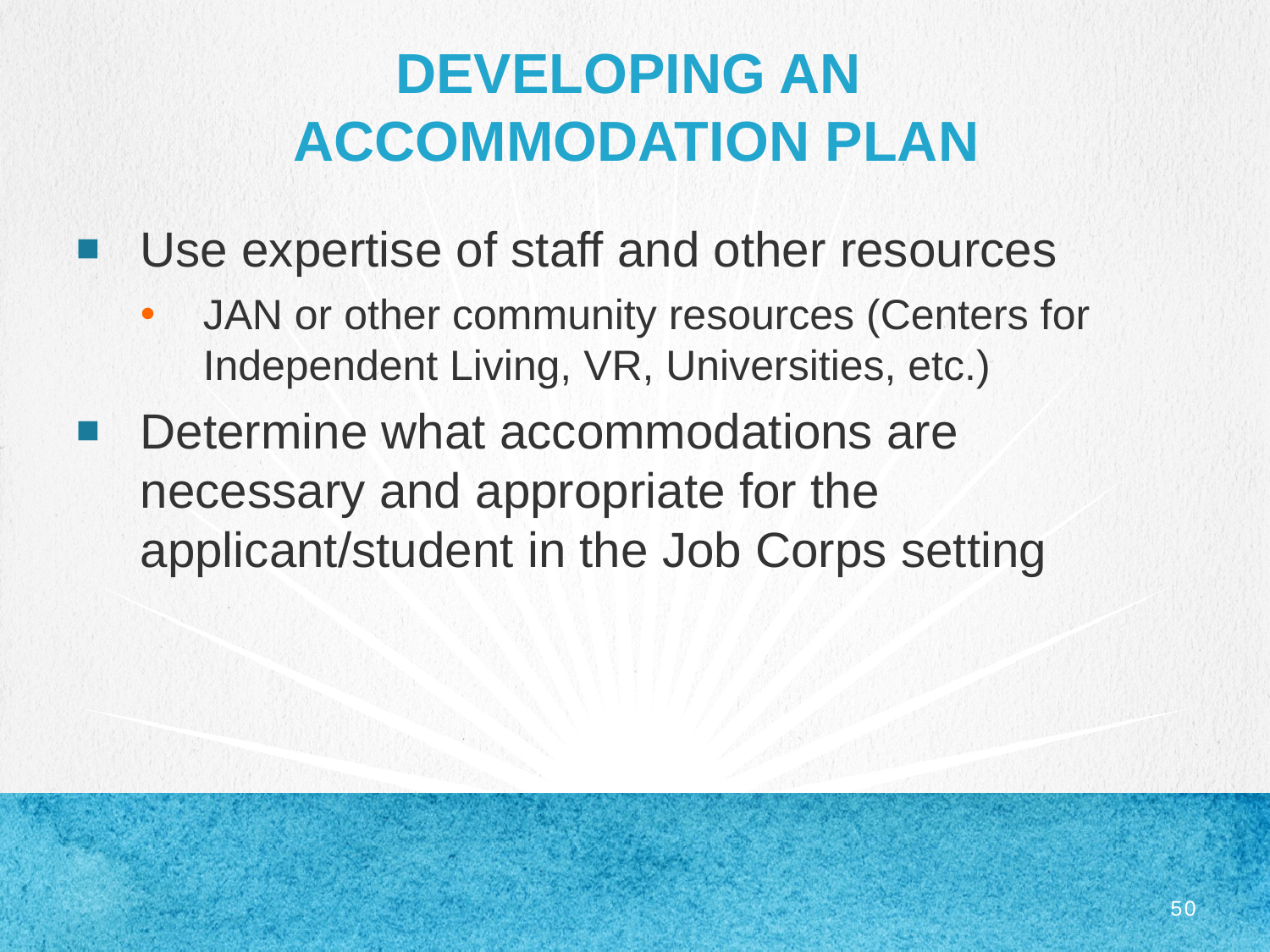

# DEVELOPING AN ACCOMMODATION PLAN
Use expertise of staff and other resources
JAN or other community resources (Centers for Independent Living, VR, Universities, etc.)
Determine what accommodations are necessary and appropriate for the applicant/student in the Job Corps setting

50